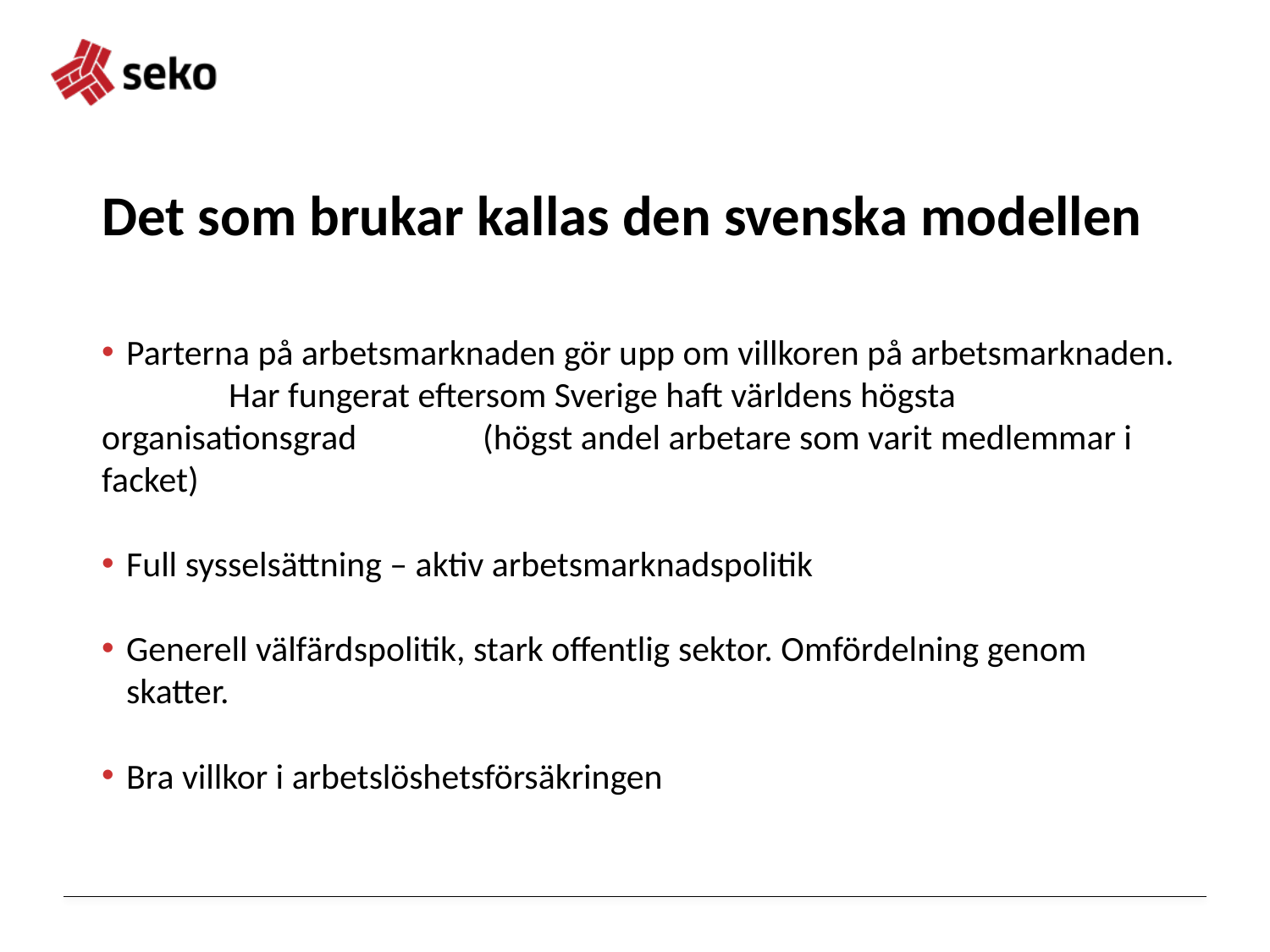

# Det som brukar kallas den svenska modellen
Parterna på arbetsmarknaden gör upp om villkoren på arbetsmarknaden.
	Har fungerat eftersom Sverige haft världens högsta organisationsgrad 	(högst andel arbetare som varit medlemmar i facket)

Full sysselsättning – aktiv arbetsmarknadspolitik

Generell välfärdspolitik, stark offentlig sektor. Omfördelning genom skatter.

Bra villkor i arbetslöshetsförsäkringen